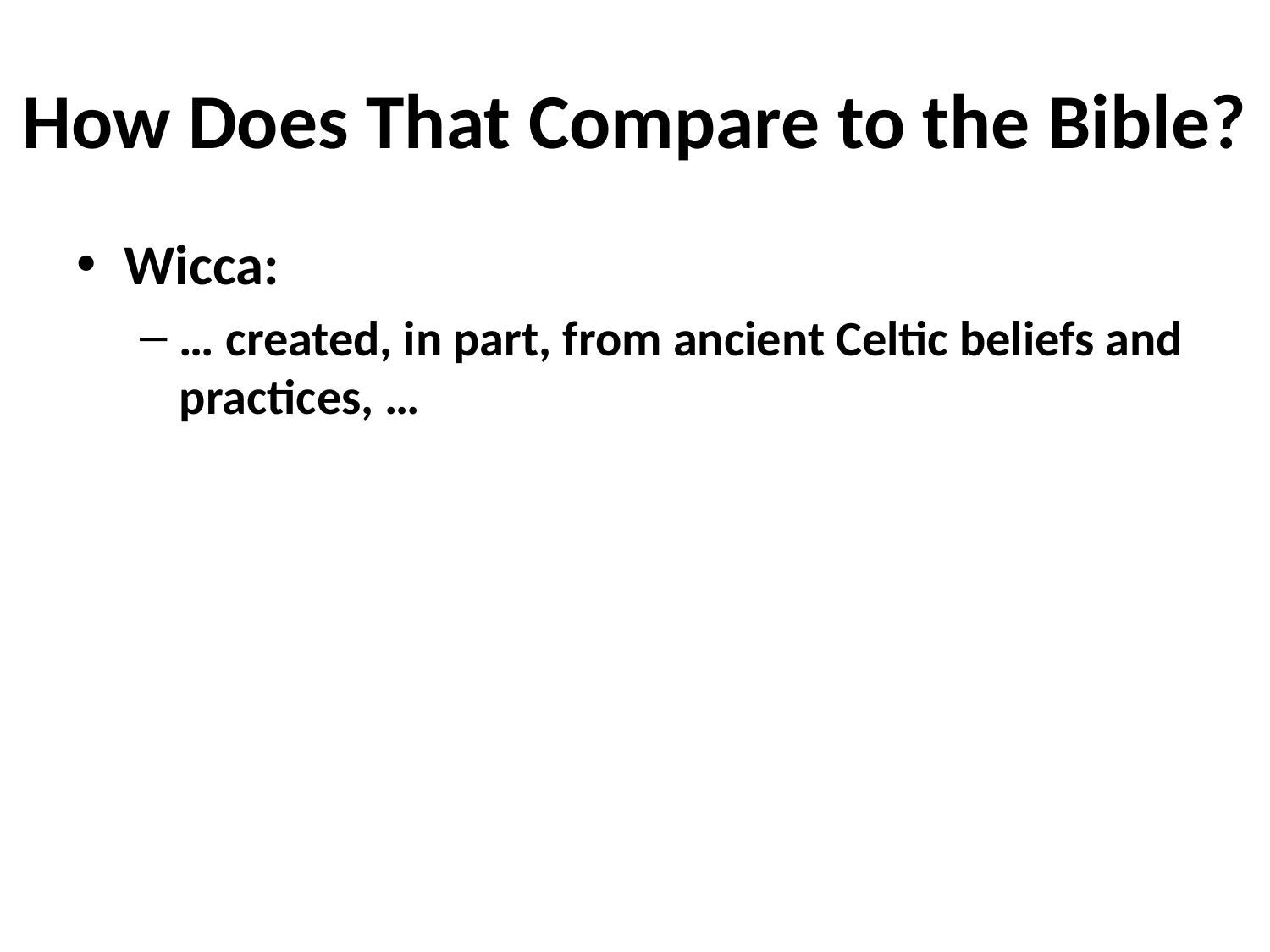

# How Does That Compare to the Bible?
Wicca:
… created, in part, from ancient Celtic beliefs and practices, …